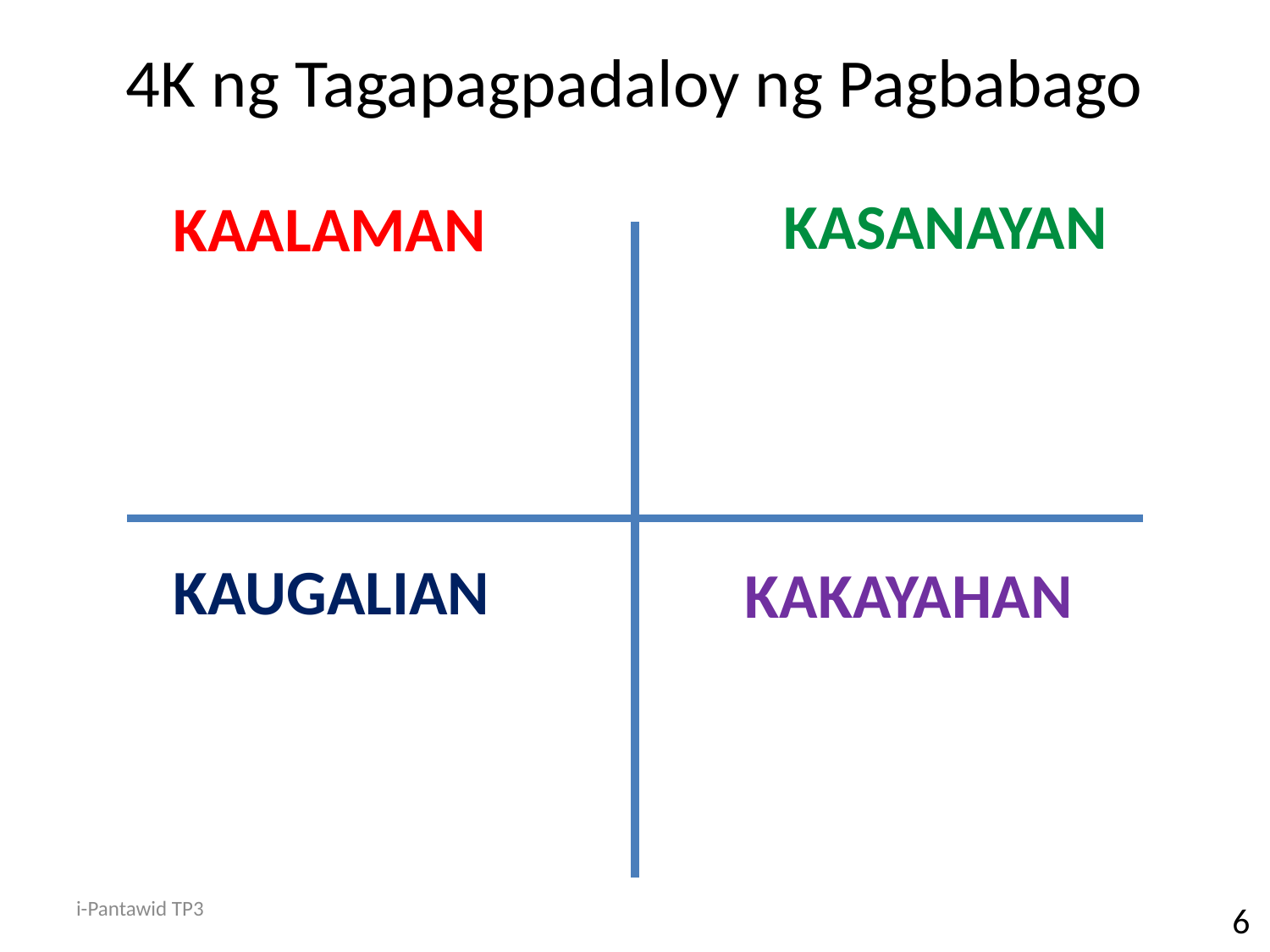

# 4K ng Tagapagpadaloy ng Pagbabago
KASANAYAN
KAALAMAN
KAUGALIAN
KAKAYAHAN
i-Pantawid TP3
6